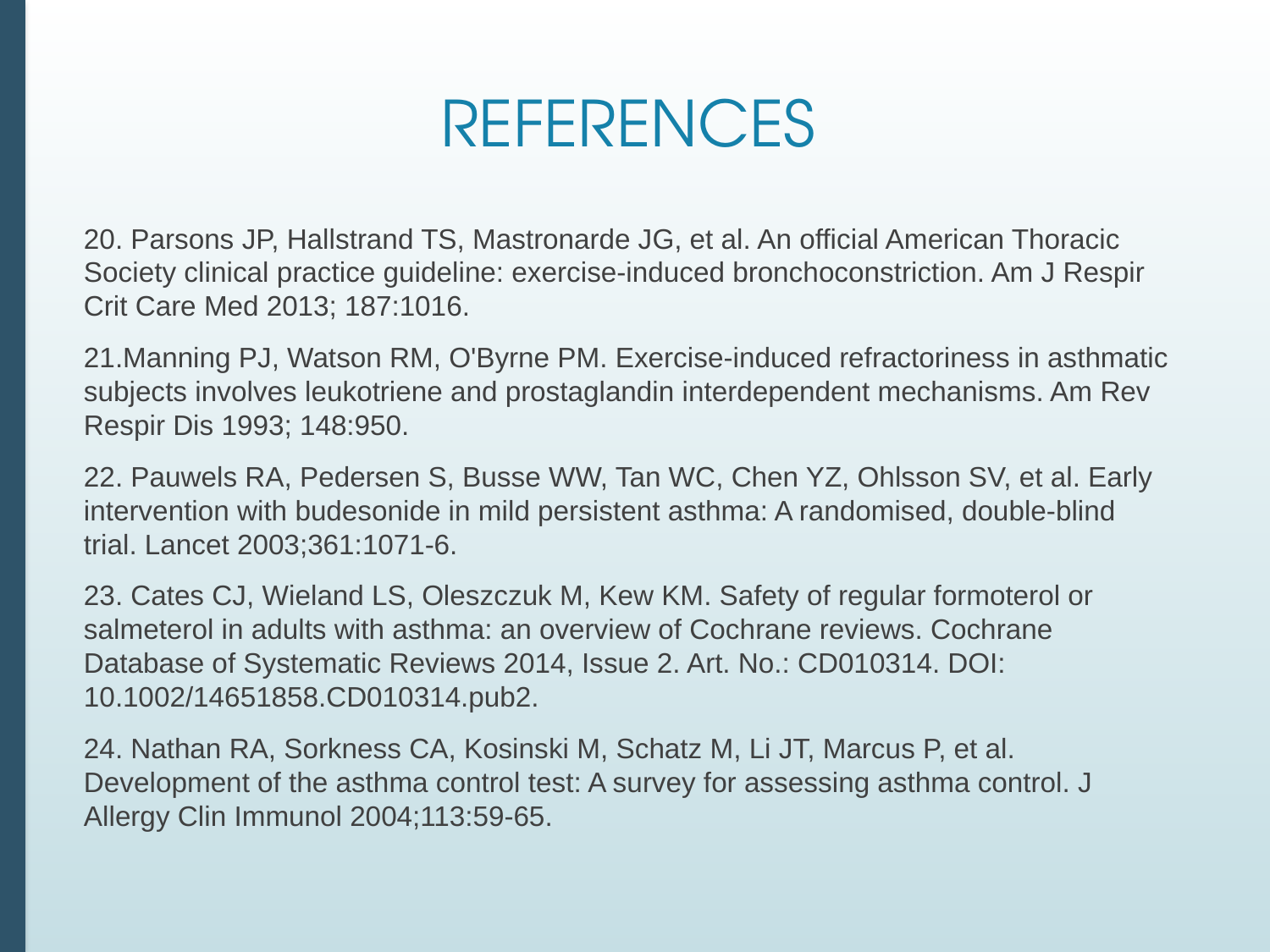

# References
20. Parsons JP, Hallstrand TS, Mastronarde JG, et al. An official American Thoracic Society clinical practice guideline: exercise-induced bronchoconstriction. Am J Respir Crit Care Med 2013; 187:1016.
21.Manning PJ, Watson RM, O'Byrne PM. Exercise-induced refractoriness in asthmatic subjects involves leukotriene and prostaglandin interdependent mechanisms. Am Rev Respir Dis 1993; 148:950.
22. Pauwels RA, Pedersen S, Busse WW, Tan WC, Chen YZ, Ohlsson SV, et al. Early intervention with budesonide in mild persistent asthma: A randomised, double-blind trial. Lancet 2003;361:1071-6.
23. Cates CJ, Wieland LS, Oleszczuk M, Kew KM. Safety of regular formoterol or salmeterol in adults with asthma: an overview of Cochrane reviews. Cochrane Database of Systematic Reviews 2014, Issue 2. Art. No.: CD010314. DOI: 10.1002/14651858.CD010314.pub2.
24. Nathan RA, Sorkness CA, Kosinski M, Schatz M, Li JT, Marcus P, et al. Development of the asthma control test: A survey for assessing asthma control. J Allergy Clin Immunol 2004;113:59-65.